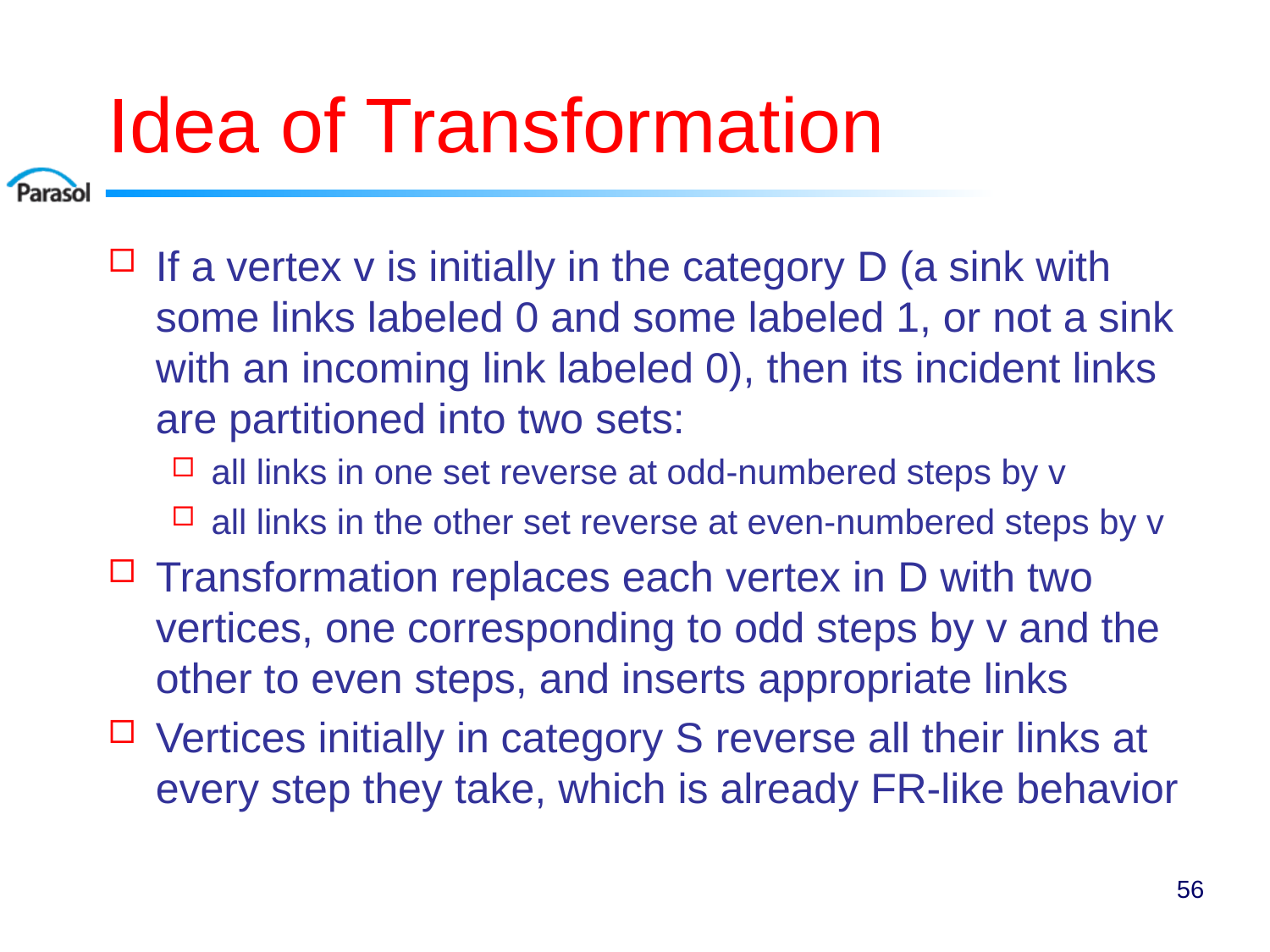

# Idea of Transformation
If a vertex v is initially in the category D (a sink with some links labeled 0 and some labeled 1, or not a sink with an incoming link labeled 0), then its incident links are partitioned into two sets:
all links in one set reverse at odd-numbered steps by v
all links in the other set reverse at even-numbered steps by v
Transformation replaces each vertex in D with two vertices, one corresponding to odd steps by v and the other to even steps, and inserts appropriate links
Vertices initially in category S reverse all their links at every step they take, which is already FR-like behavior

56